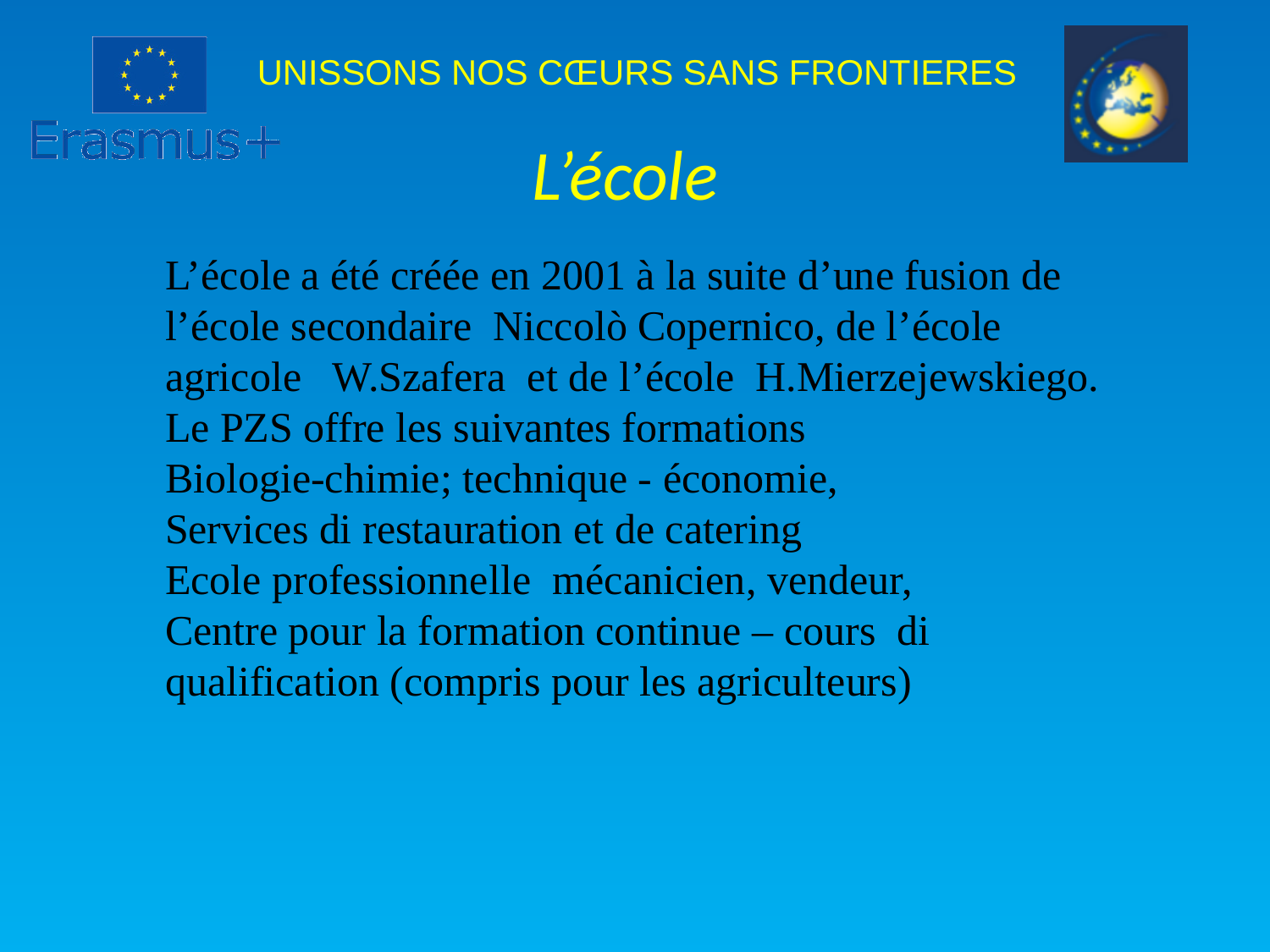

# L’école
L’école a été créée en 2001 à la suite d’une fusion de l’école secondaire  Niccolò Copernico, de l’école agricole   W.Szafera  et de l’école  H.Mierzejewskiego.
Le PZS offre les suivantes formations
Biologie-chimie; technique - économie,
Services di restauration et de catering
Ecole professionnelle  mécanicien, vendeur,
Centre pour la formation continue – cours  di qualification (compris pour les agriculteurs)